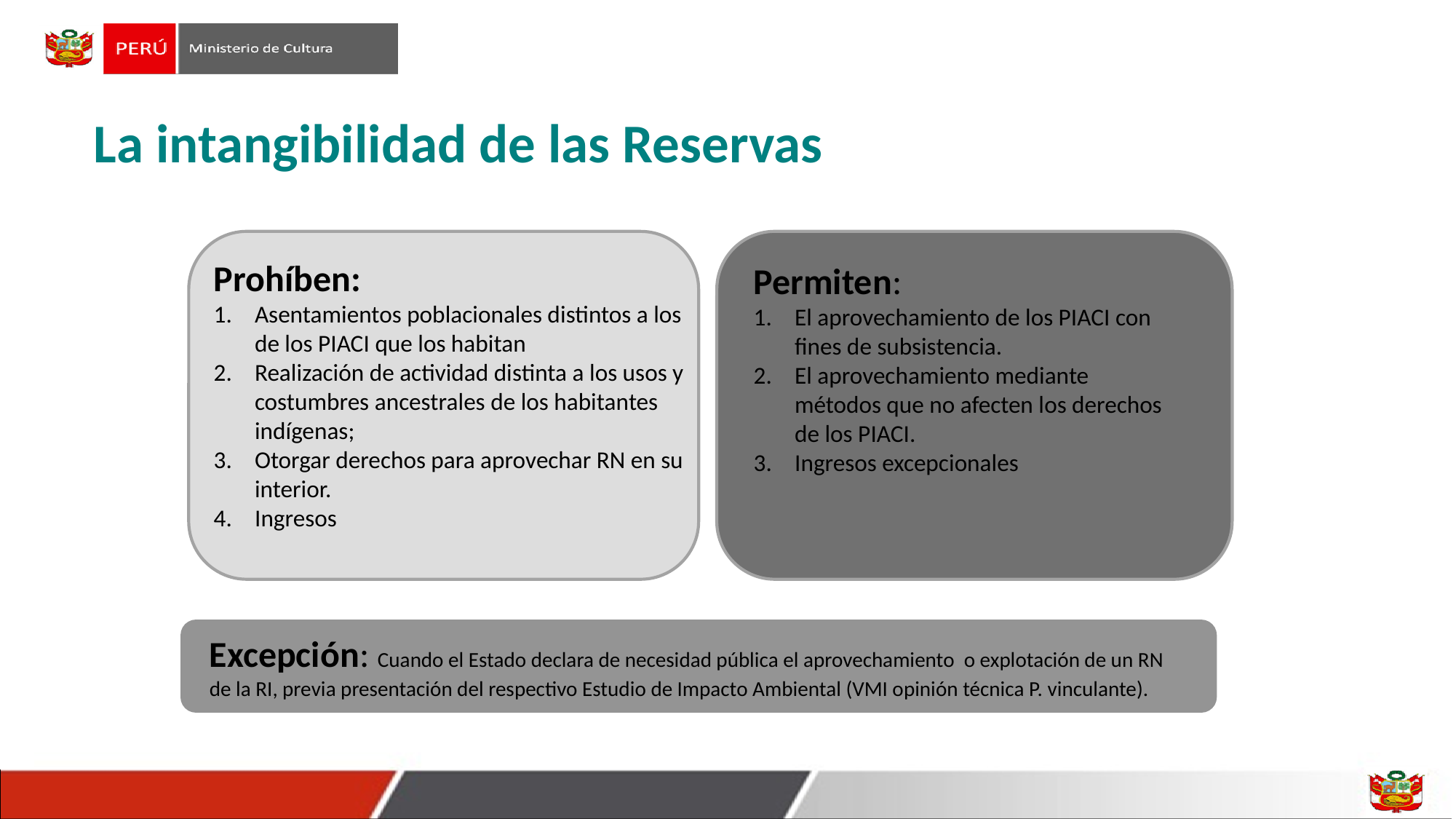

# La intangibilidad de las Reservas

Prohíben:
Asentamientos poblacionales distintos a los de los PIACI que los habitan
Realización de actividad distinta a los usos y costumbres ancestrales de los habitantes indígenas;
Otorgar derechos para aprovechar RN en su interior.
Ingresos

Permiten:
El aprovechamiento de los PIACI con fines de subsistencia.
El aprovechamiento mediante métodos que no afecten los derechos de los PIACI.
Ingresos excepcionales

Excepción: Cuando el Estado declara de necesidad pública el aprovechamiento  o explotación de un RN de la RI, previa presentación del respectivo Estudio de Impacto Ambiental (VMI opinión técnica P. vinculante).